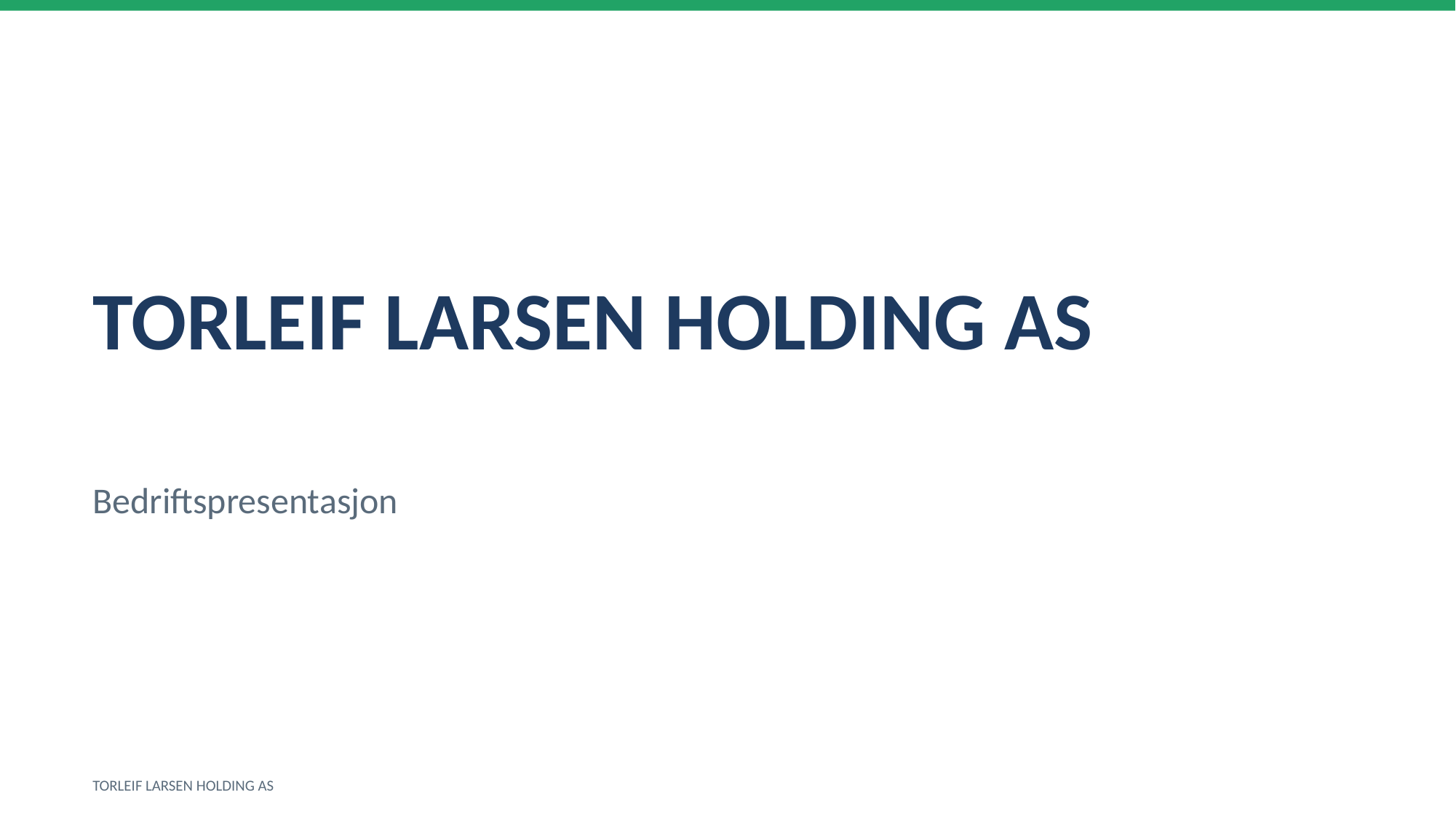

TORLEIF LARSEN HOLDING AS
Bedriftspresentasjon
TORLEIF LARSEN HOLDING AS